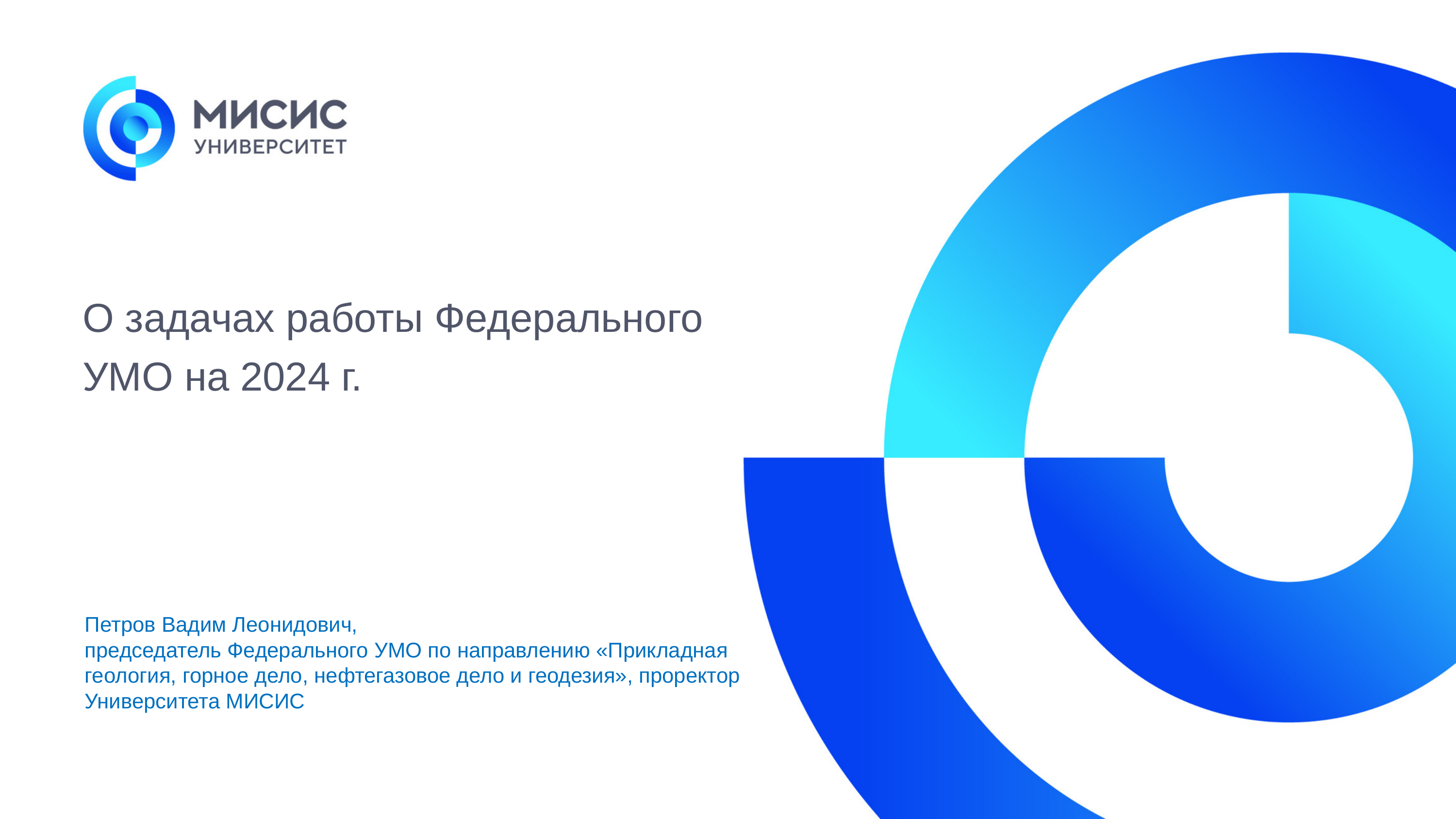

О задачах работы Федерального УМО на 2024 г.
Петров Вадим Леонидович,
председатель Федерального УМО по направлению «Прикладная геология, горное дело, нефтегазовое дело и геодезия», проректор Университета МИСИС